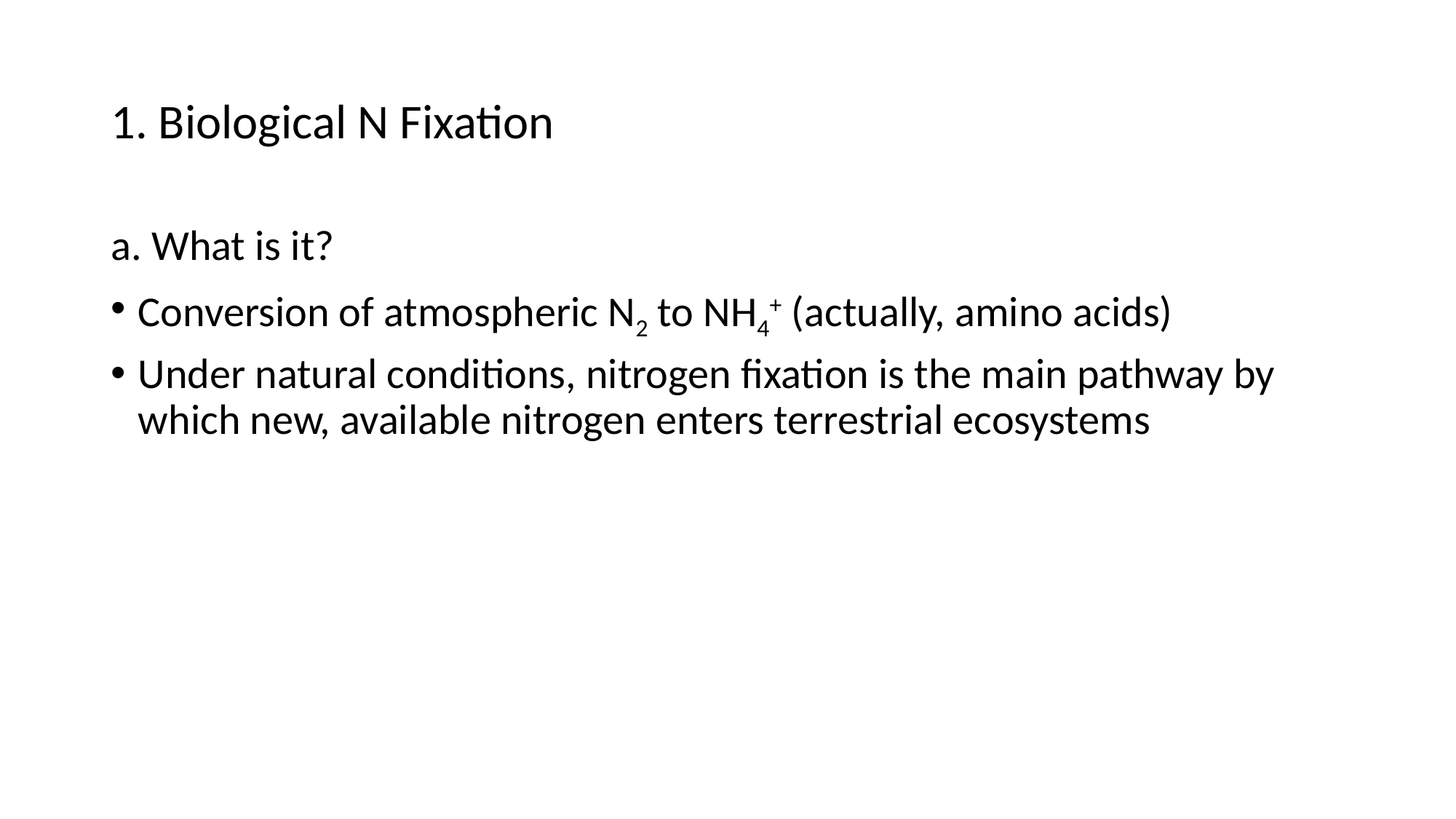

# 1. Biological N Fixation
a. What is it?
Conversion of atmospheric N2 to NH4+ (actually, amino acids)
Under natural conditions, nitrogen fixation is the main pathway by which new, available nitrogen enters terrestrial ecosystems